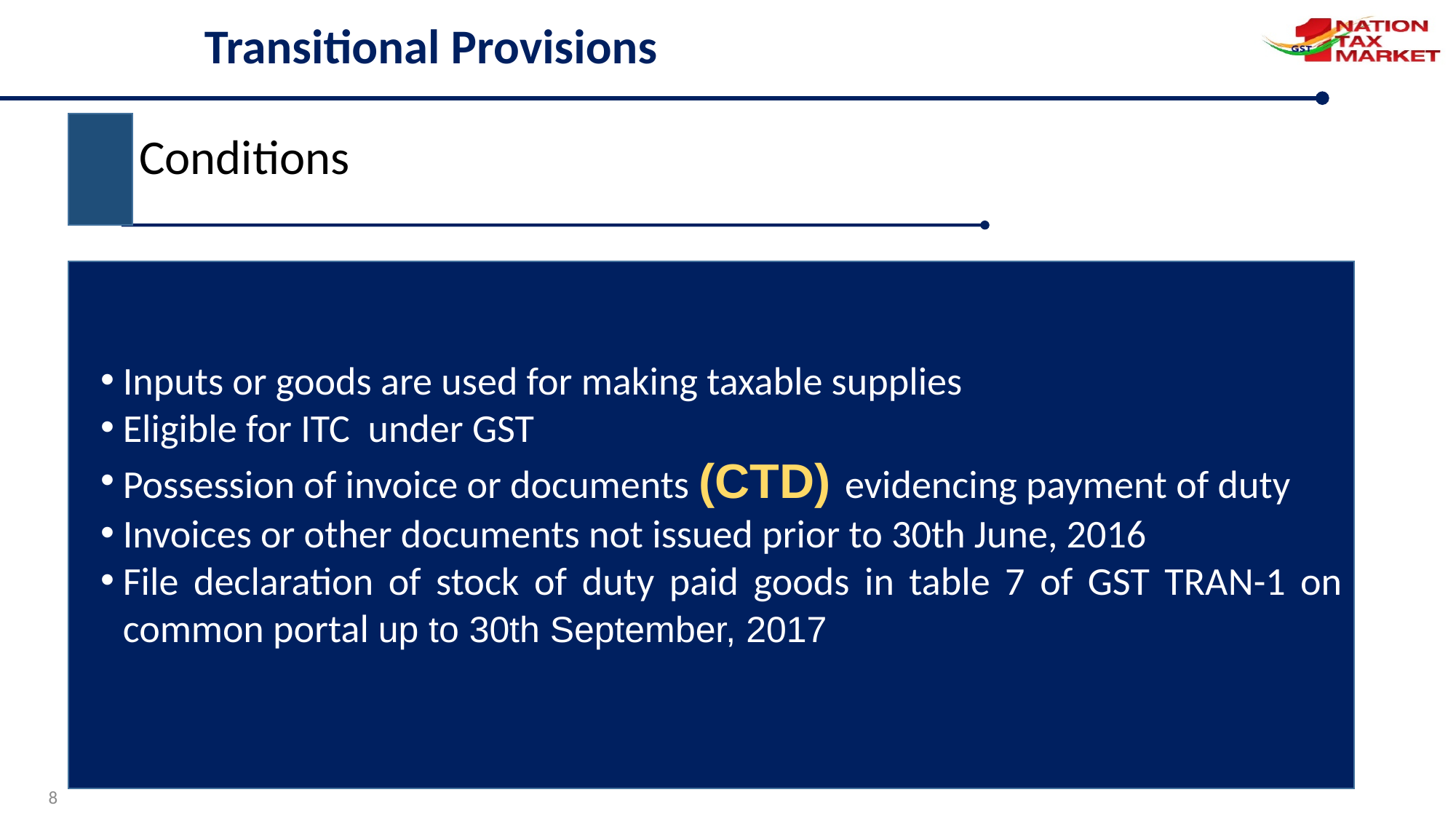

Transitional Provisions

Conditions
Inputs or goods are used for making taxable supplies
Eligible for ITC  under GST
Possession of invoice or documents (CTD) evidencing payment of duty
Invoices or other documents not issued prior to 30th June, 2016
File declaration of stock of duty paid goods in table 7 of GST TRAN-1 on common portal up to 30th September, 2017

8